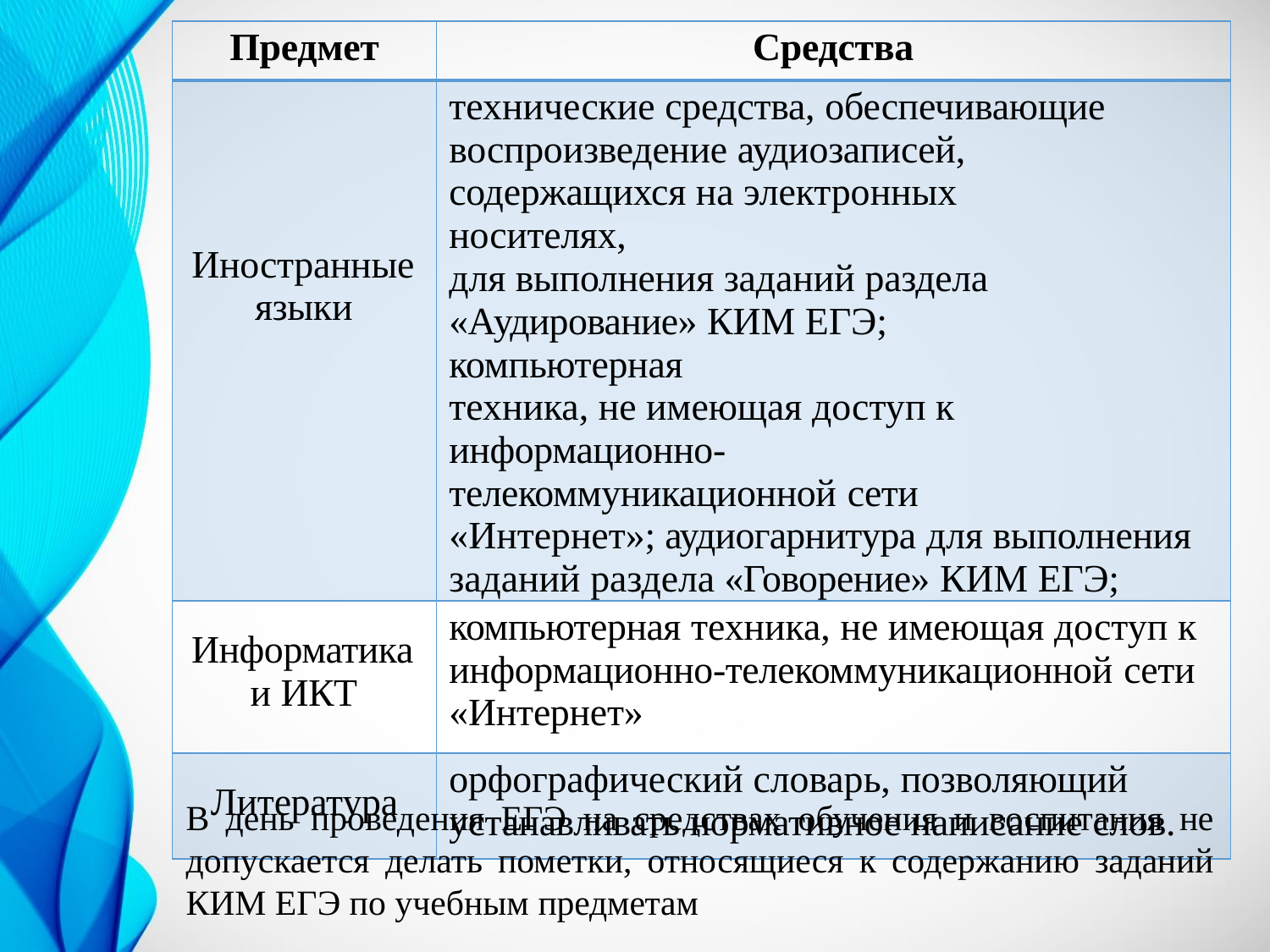

| Предмет | Средства |
| --- | --- |
| Иностранные языки | технические средства, обеспечивающие воспроизведение аудиозаписей, содержащихся на электронных носителях, для выполнения заданий раздела «Аудирование» КИМ ЕГЭ; компьютерная техника, не имеющая доступ к информационно-телекоммуникационной сети «Интернет»; аудиогарнитура для выполнения заданий раздела «Говорение» КИМ ЕГЭ; |
| Информатика и ИКТ | компьютерная техника, не имеющая доступ к информационно-телекоммуникационной сети «Интернет» |
| Литература | орфографический словарь, позволяющий устанавливать нормативное написание слов. |
В день проведения ЕГЭ на средствах обучения и воспитания не допускается делать пометки, относящиеся к содержанию заданий КИМ ЕГЭ по учебным предметам